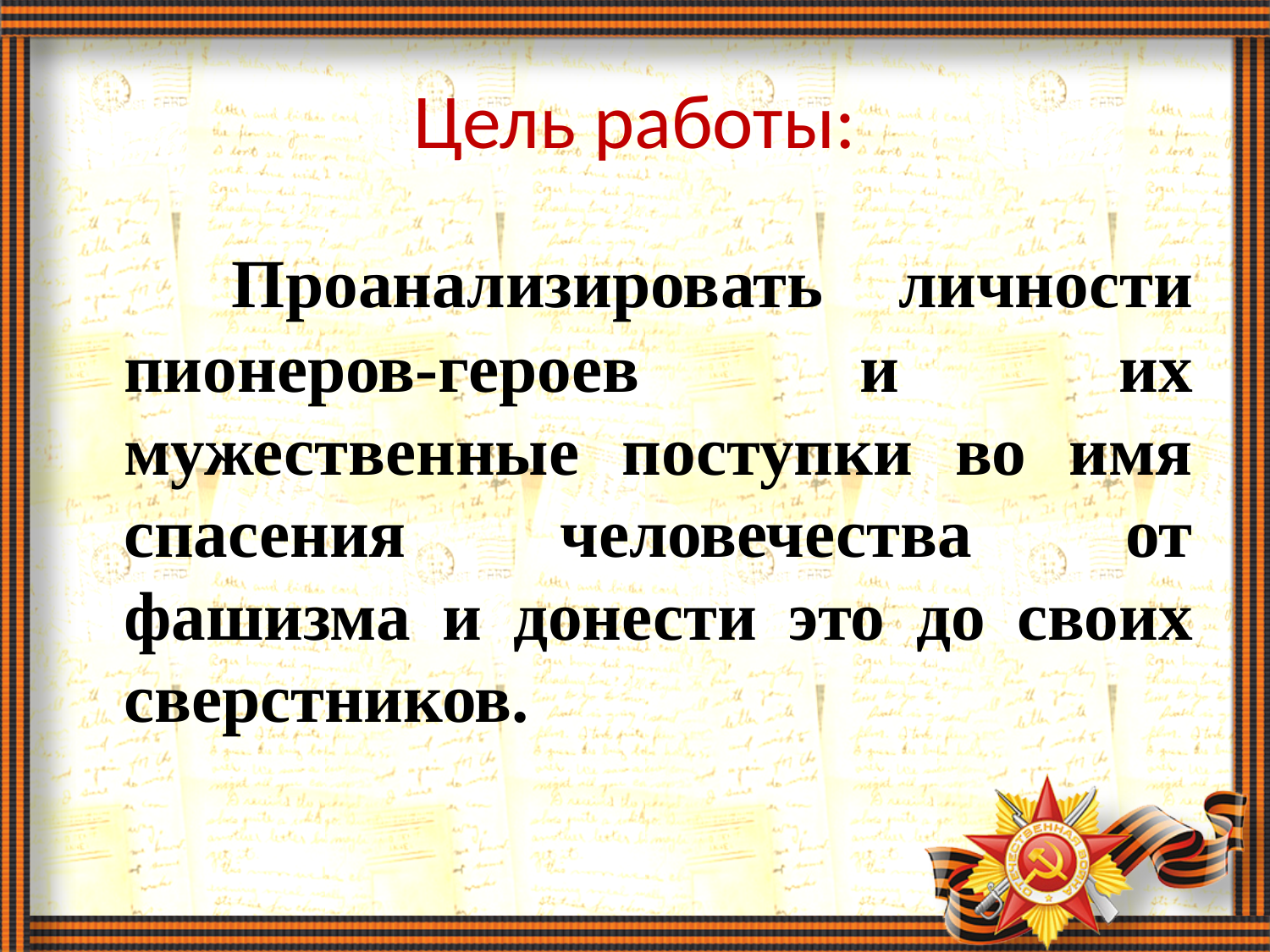

# Цель работы:
  Проанализировать личности пионеров-героев и их мужественные поступки во имя спасения человечества от фашизма и донести это до своих сверстников.